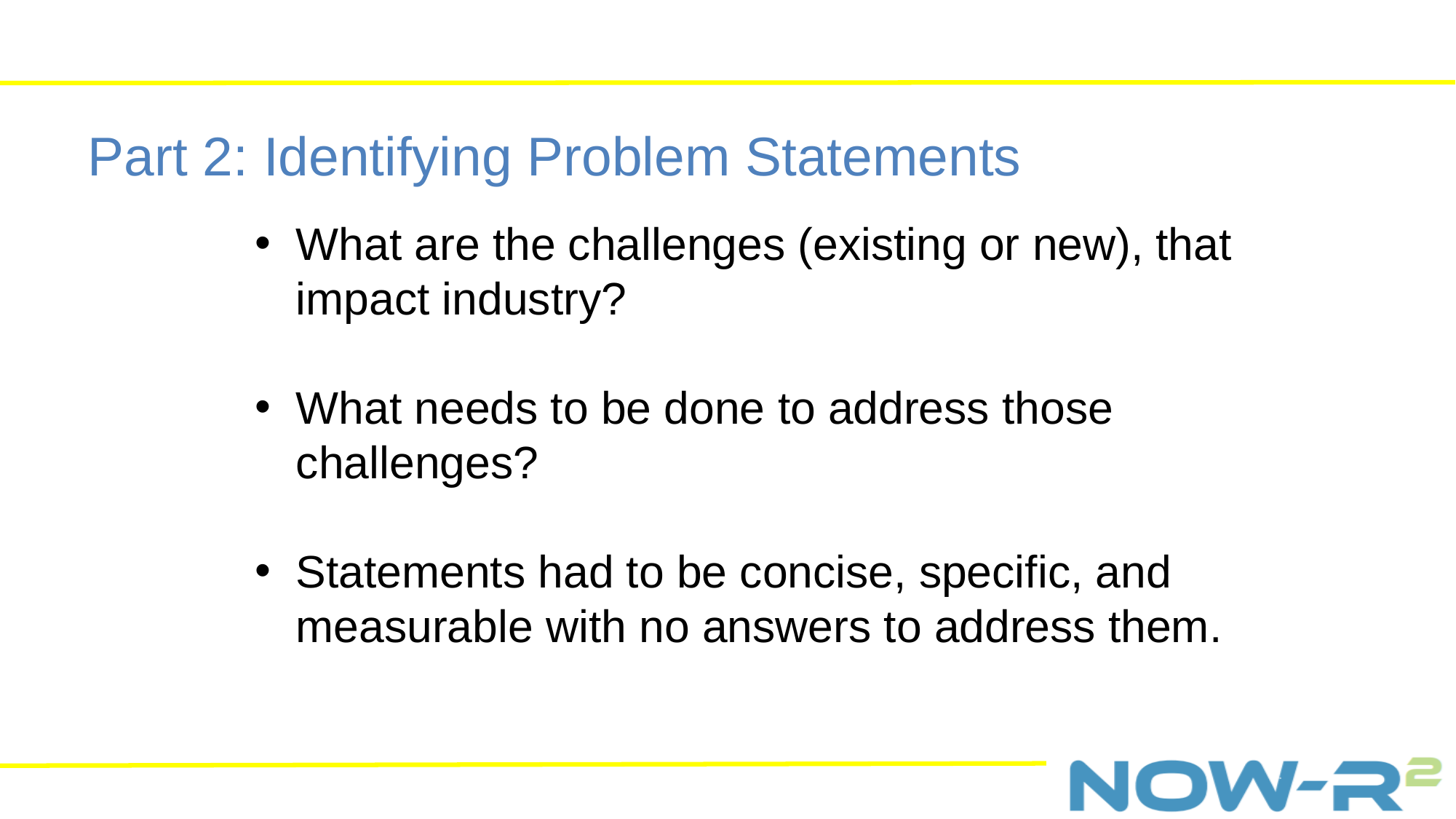

Part 2: Identifying Problem Statements
What are the challenges (existing or new), that impact industry?

What needs to be done to address those challenges?

Statements had to be concise, specific, and measurable with no answers to address them.